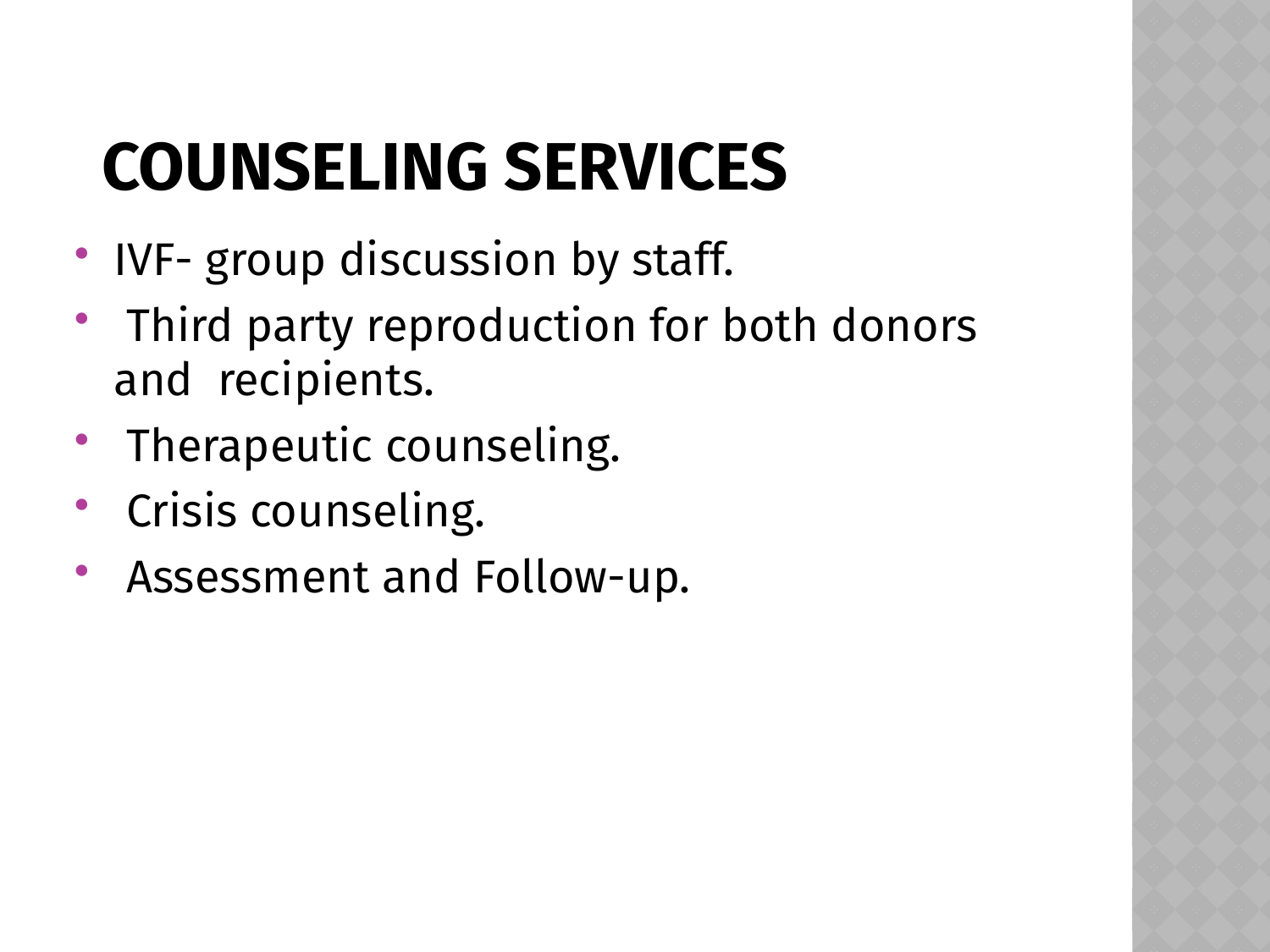

# Counseling Services
IVF- group discussion by staff.
 Third party reproduction for both donors and  recipients.
 Therapeutic counseling.
 Crisis counseling.
 Assessment and Follow-up.